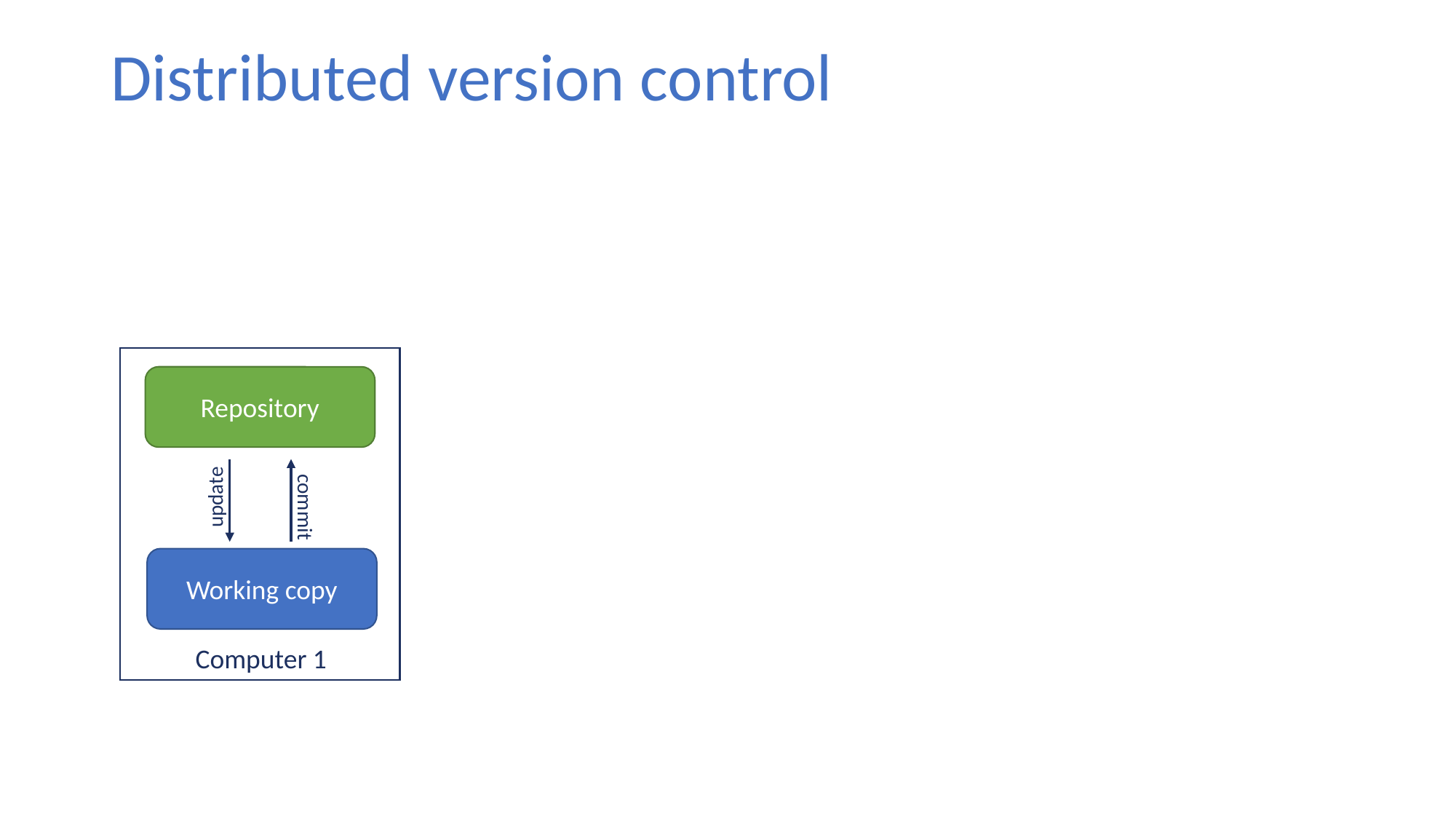

# Distributed version control

Repository
update
commit
Working copy
Computer 1